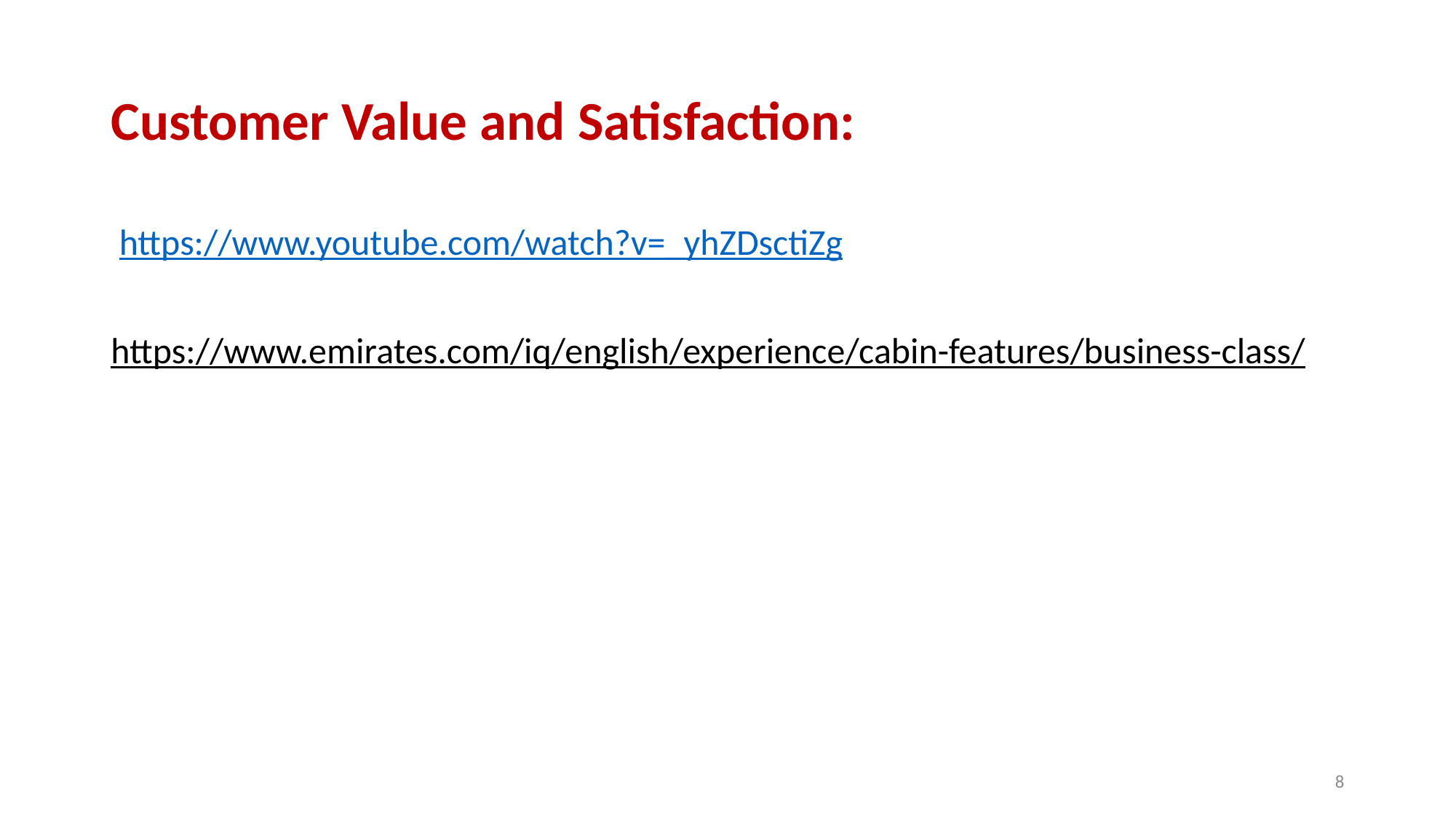

# Customer Value and Satisfaction:
 https://www.youtube.com/watch?v=_yhZDsctiZg

https://www.emirates.com/iq/english/experience/cabin-features/business-class/
8